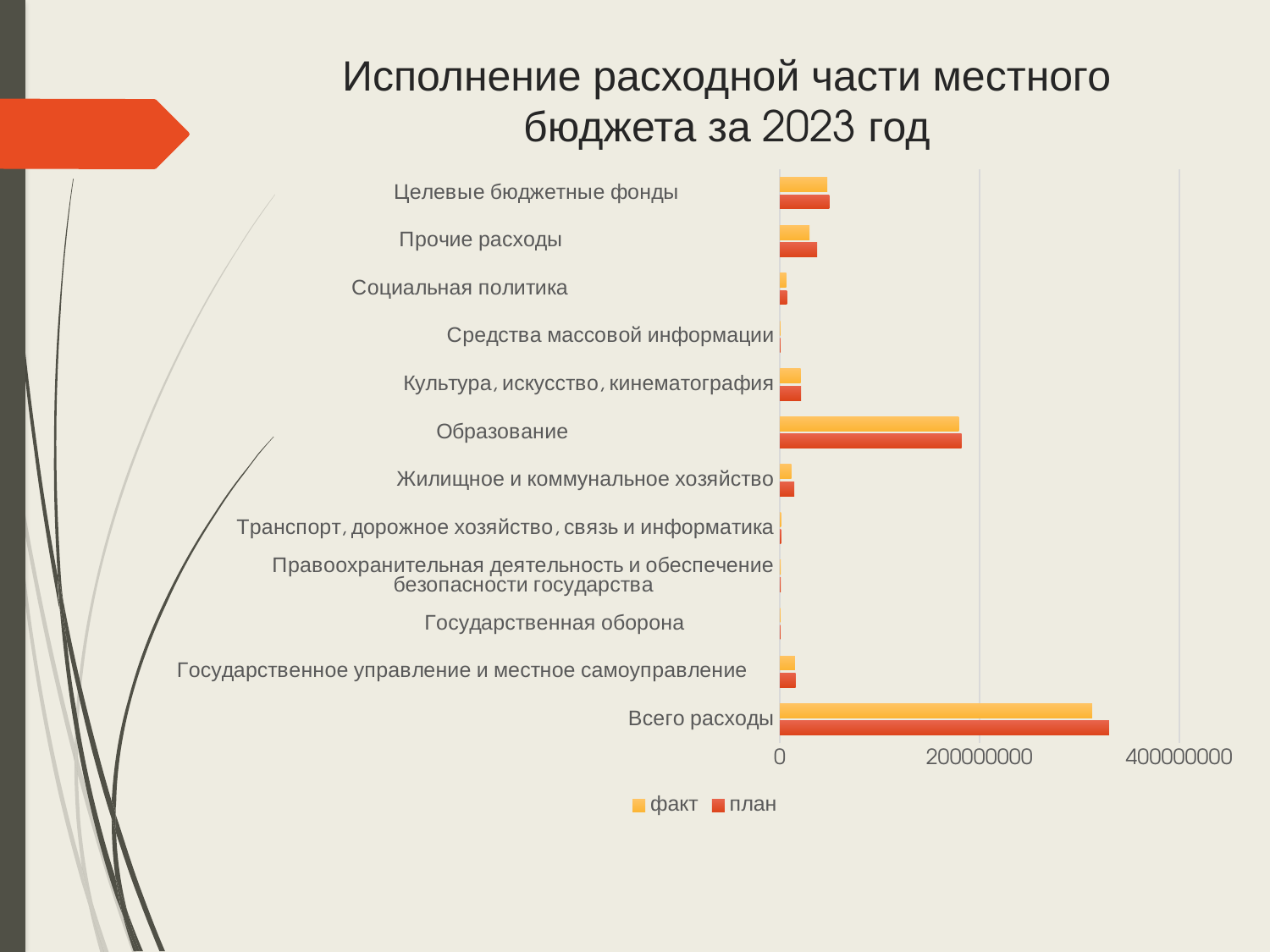

# Исполнение расходной части местного бюджета за 2023 год

### Chart

| Category | план | факт |
|---|---|---|
| Всего расходы | 329614571.0 | 312551302.0 |
| Государственное управление и местное самоуправление      | 15809098.0 | 15164233.0 |
| Государственная оборона                  | 235319.0 | 215288.0 |
| Правоохранительная деятельность и обеспечение безопасности государства | 930684.0 | 809391.0 |
| Транспорт, дорожное хозяйство, связь и информатика | 1044185.0 | 1025500.0 |
| Жилищное и коммунальное хозяйство | 14373222.0 | 11484175.0 |
| Образование                                        | 181954537.0 | 179112047.0 |
| Культура, искусство, кинематография | 21230119.0 | 20875959.0 |
| Средства массовой информации | 460356.0 | 433245.0 |
| Социальная политика                                        | 6979336.0 | 6348431.0 |
| Прочие расходы                                         | 37261258.0 | 29614102.0 |
| Целевые бюджетные фонды                   | 49336157.0 | 47468931.0 |